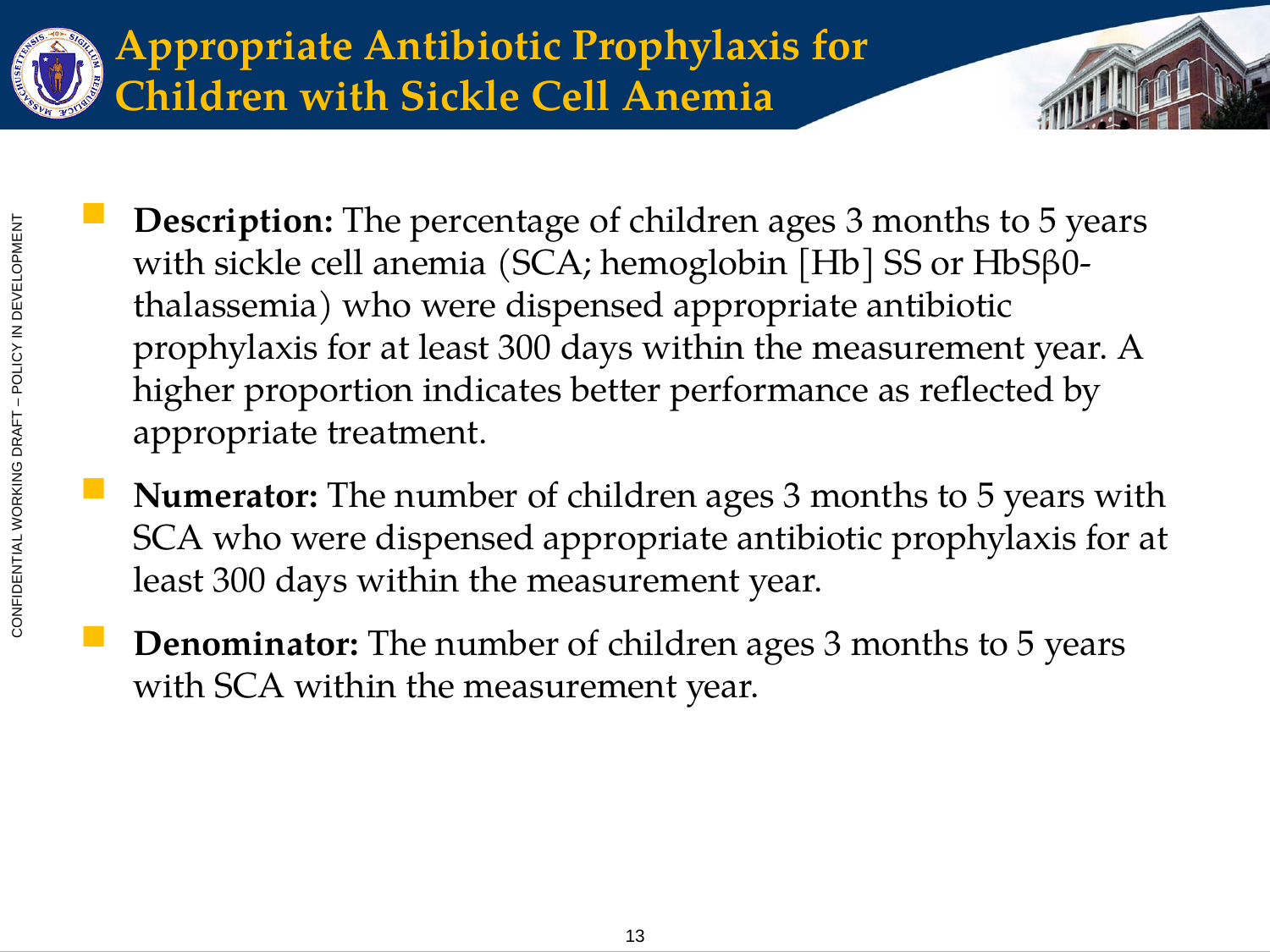

# Appropriate Antibiotic Prophylaxis for Children with Sickle Cell Anemia
Description: The percentage of children ages 3 months to 5 years with sickle cell anemia (SCA; hemoglobin [Hb] SS or HbSβ0-thalassemia) who were dispensed appropriate antibiotic prophylaxis for at least 300 days within the measurement year. A higher proportion indicates better performance as reflected by appropriate treatment.
Numerator: The number of children ages 3 months to 5 years with SCA who were dispensed appropriate antibiotic prophylaxis for at least 300 days within the measurement year.
Denominator: The number of children ages 3 months to 5 years with SCA within the measurement year.